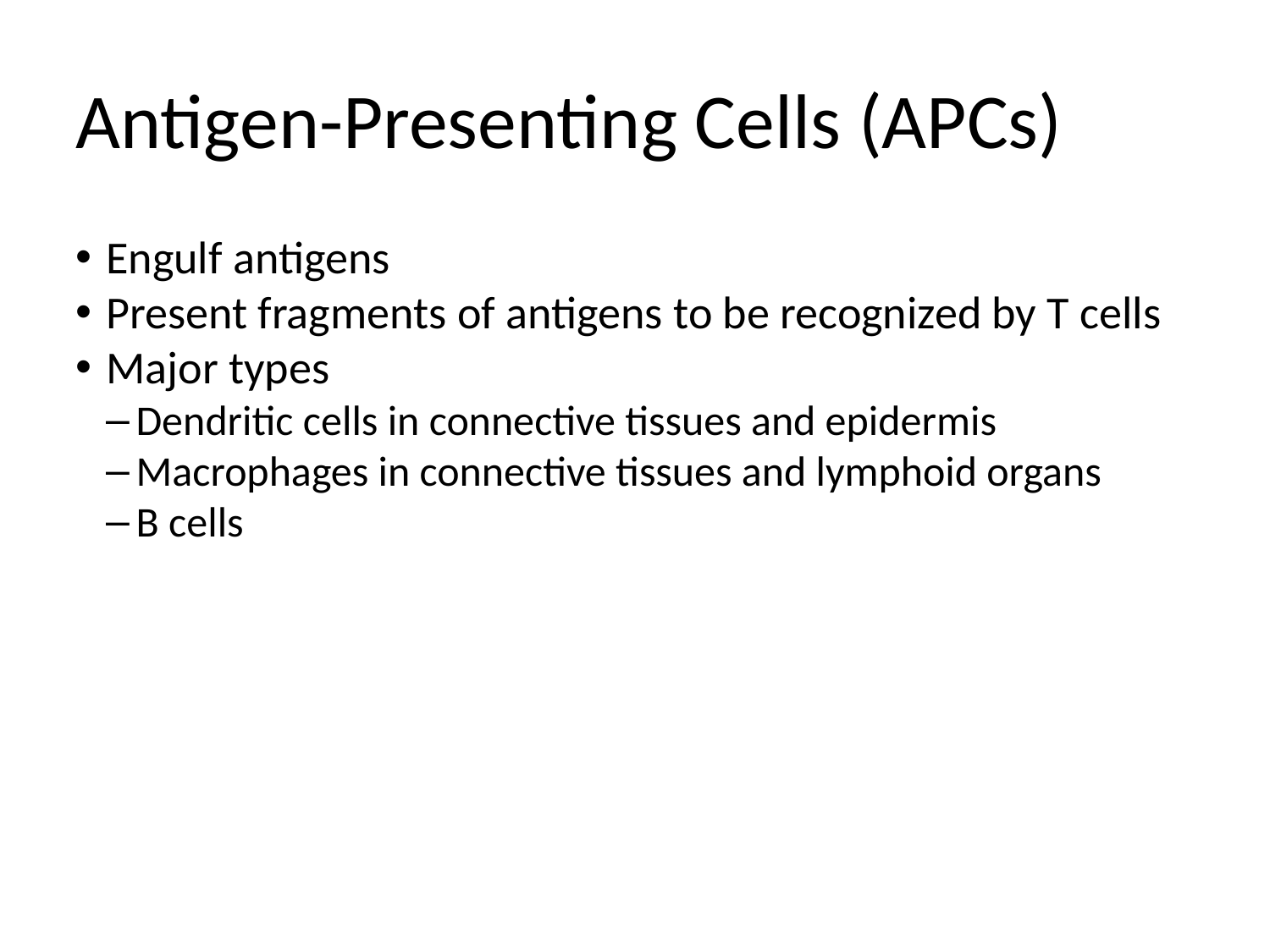

Antigen-Presenting Cells (APCs)
Engulf antigens
Present fragments of antigens to be recognized by T cells
Major types
Dendritic cells in connective tissues and epidermis
Macrophages in connective tissues and lymphoid organs
B cells